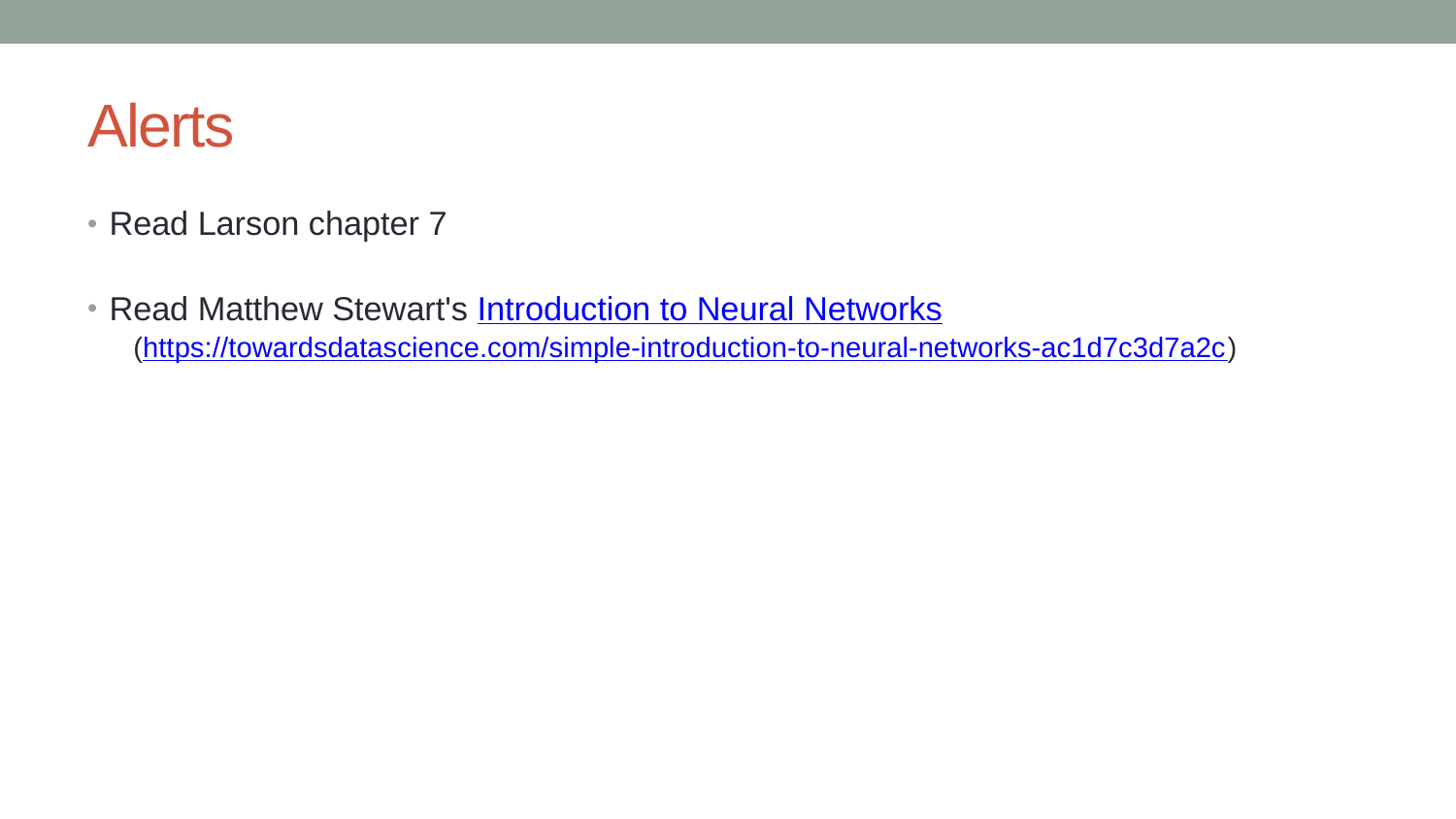

# Alerts
Read Larson chapter 7

Read Matthew Stewart's Introduction to Neural Networks
(https://towardsdatascience.com/simple-introduction-to-neural-networks-ac1d7c3d7a2c)